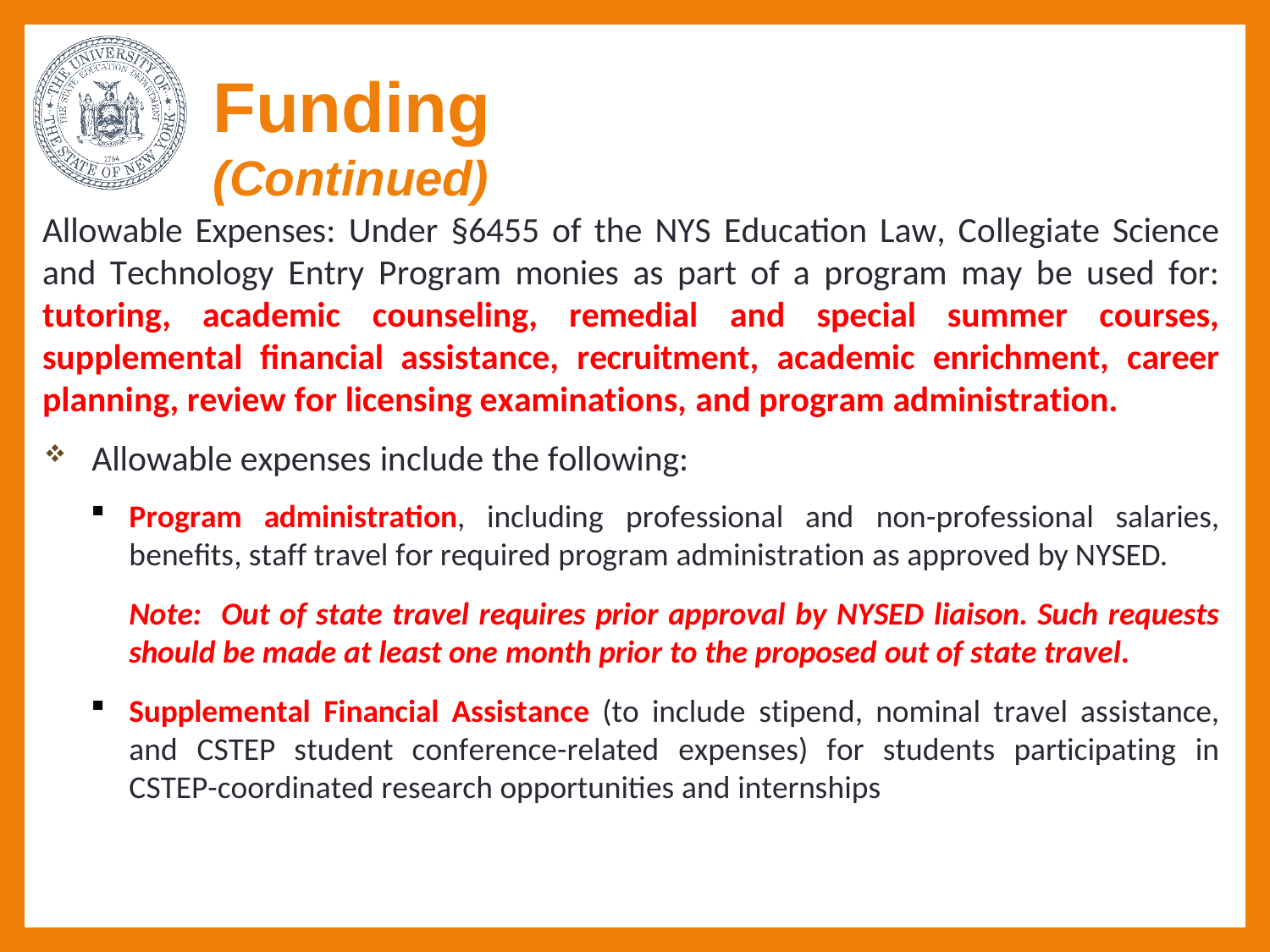

# Funding (Continued)
Allowable Expenses: Under §6455 of the NYS Education Law, Collegiate Science and Technology Entry Program monies as part of a program may be used for: tutoring, academic counseling, remedial and special summer courses, supplemental financial assistance, recruitment, academic enrichment, career planning, review for licensing examinations, and program administration.

Allowable expenses include the following:
Program administration, including professional and non-professional salaries, benefits, staff travel for required program administration as approved by NYSED.
Note:  Out of state travel requires prior approval by NYSED liaison. Such requests should be made at least one month prior to the proposed out of state travel.
Supplemental Financial Assistance (to include stipend, nominal travel assistance, and CSTEP student conference-related expenses) for students participating in CSTEP-coordinated research opportunities and internships